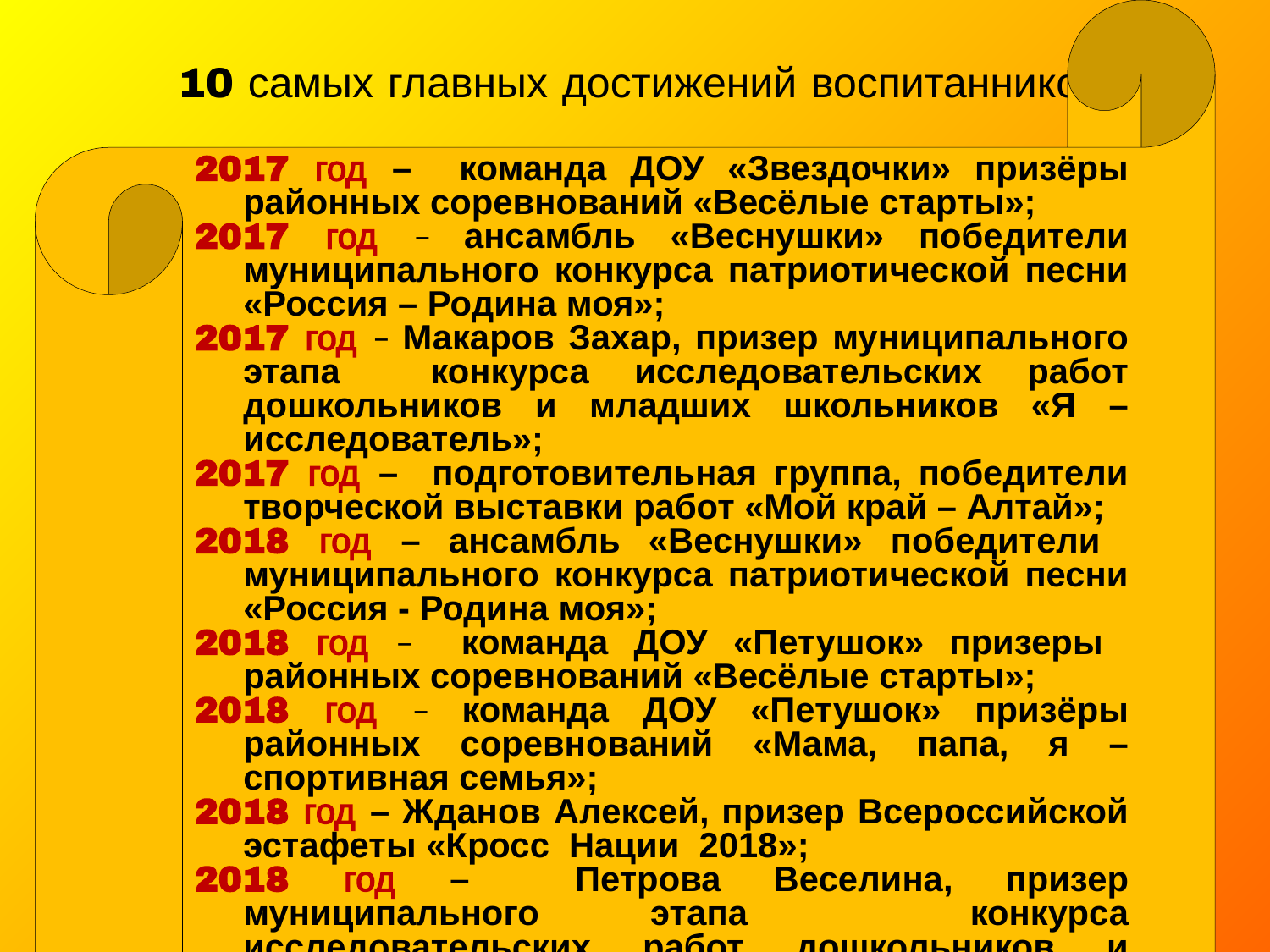

2017 год –  команда ДОУ «Звездочки» призёры районных соревнований «Весёлые старты»;
2017 год – ансамбль «Веснушки» победители муниципального конкурса патриотической песни «Россия – Родина моя»;
2017 год – Макаров Захар, призер муниципального этапа  конкурса исследовательских работ дошкольников и младших школьников «Я – исследователь»;
2017 год –  подготовительная группа, победители творческой выставки работ «Мой край – Алтай»;
2018 год – ансамбль «Веснушки» победители  муниципального конкурса патриотической песни «Россия - Родина моя»;
2018 год –  команда ДОУ «Петушок» призеры  районных соревнований «Весёлые старты»;
2018 год – команда ДОУ «Петушок» призёры районных соревнований «Мама, папа, я – спортивная семья»;
2018 год – Жданов Алексей, призер Всероссийской эстафеты «Кросс  Нации  2018»;
2018 год –  Петрова Веселина, призер муниципального этапа  конкурса исследовательских работ дошкольников и младших школьников «Я – исследователь»
2019 год – подготовительная группа, победители  V межрегионального конкурса детского художественного творчества «Искусство, озаренное звездами», посвященного памяти С.П.Титова
# 10 самых главных достижений воспитанников